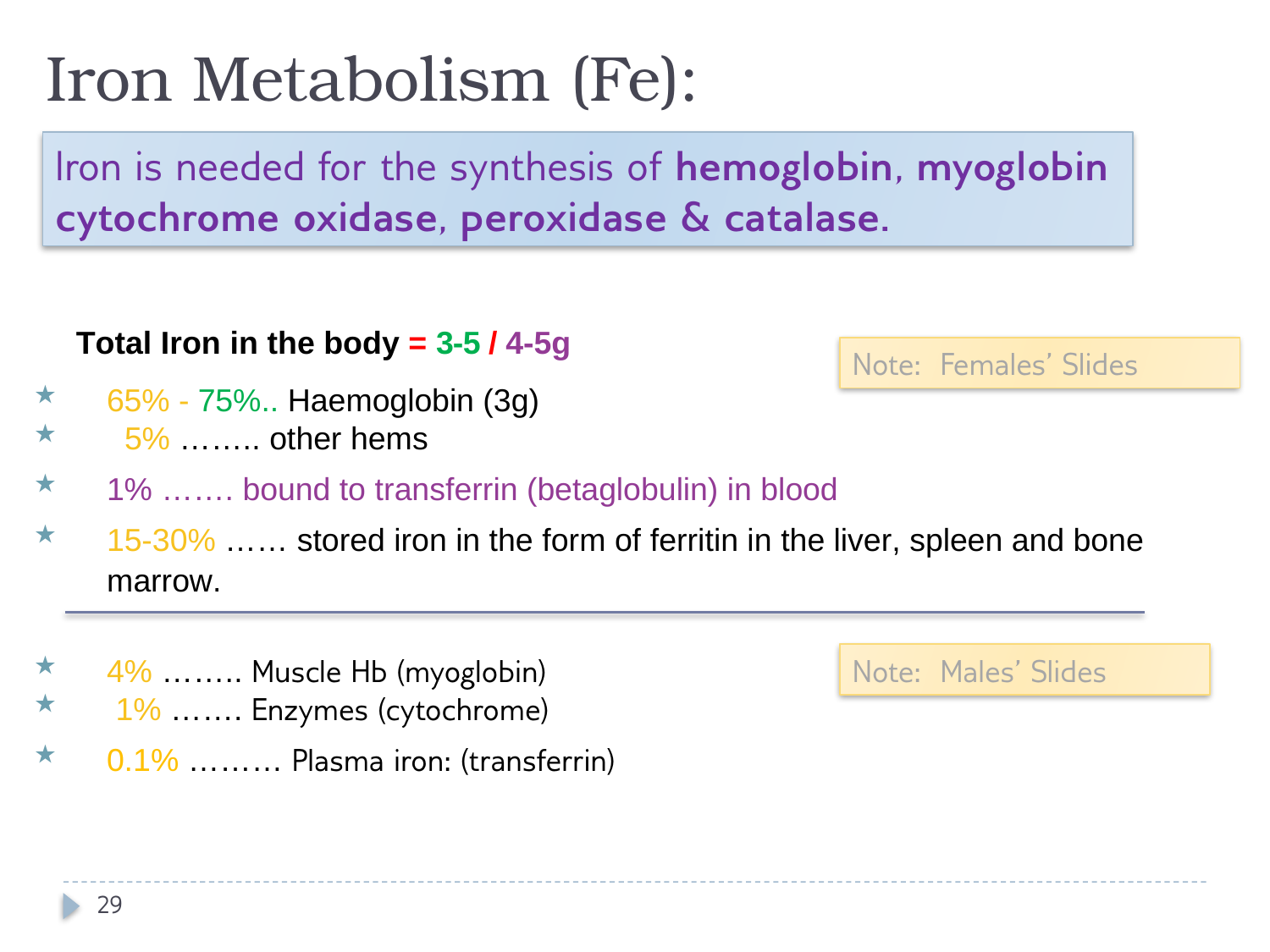

Iron Metabolism (Fe):
Iron is needed for the synthesis of hemoglobin, myoglobin cytochrome oxidase, peroxidase & catalase.
Total Iron in the body = 3-5 / 4-5g

65% - 75%.. Haemoglobin (3g)
  5% …….. other hems
1% ……. bound to transferrin (betaglobulin) in blood
15-30% …… stored iron in the form of ferritin in the liver, spleen and bone marrow.
Note:  Females’ Slides
4% …….. Muscle Hb (myoglobin)
 1% ……. Enzymes (cytochrome)
0.1% ……… Plasma iron: (transferrin)
Note:  Males’ Slides
29